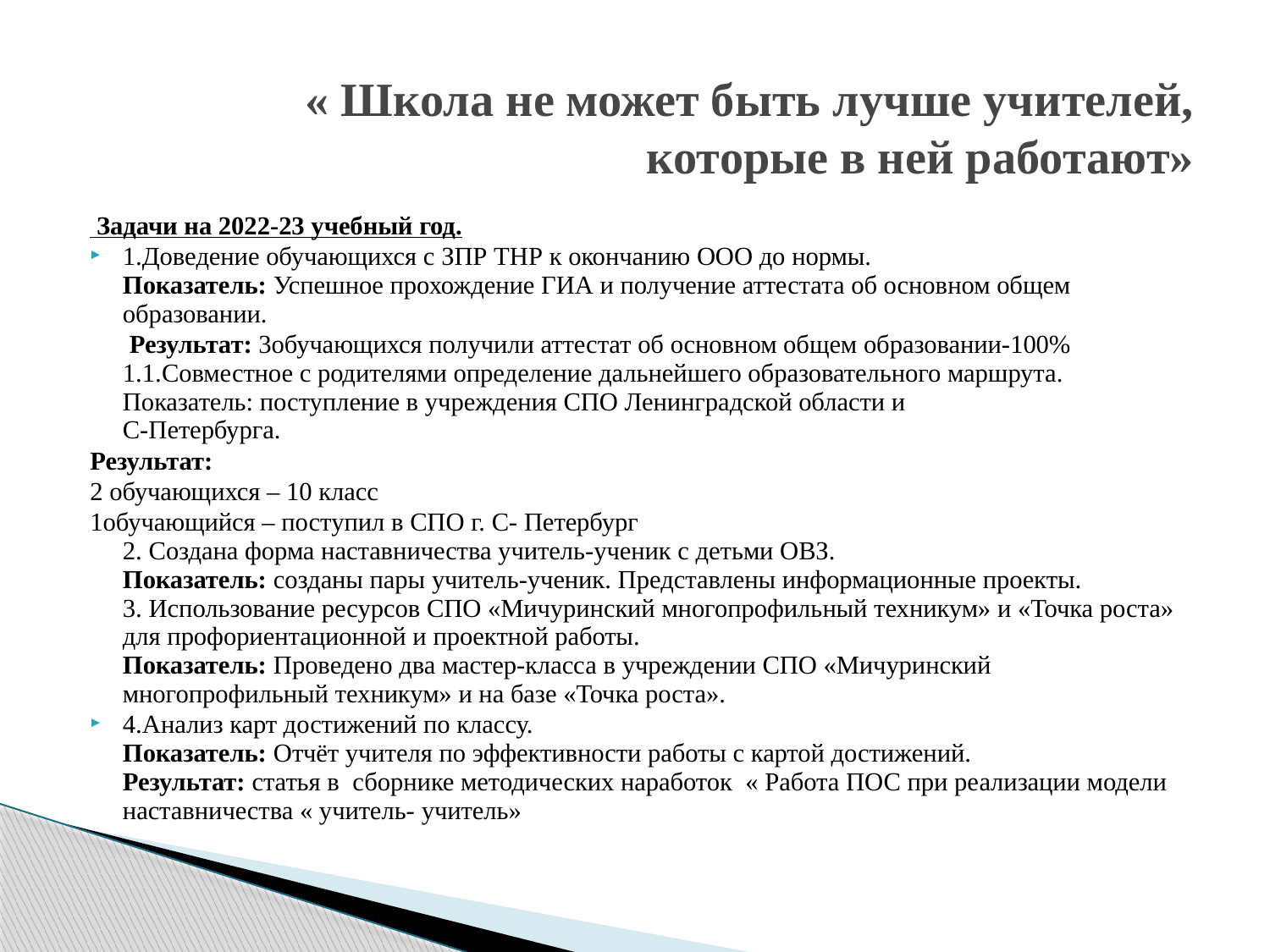

# « Школа не может быть лучше учителей, которые в ней работают»
 Задачи на 2022-23 учебный год.
1.Доведение обучающихся с ЗПР ТНР к окончанию ООО до нормы.
Показатель: Успешное прохождение ГИА и получение аттестата об основном общем образовании.
      Результат: 3обучающихся получили аттестат об основном общем образовании-100%
1.1.Совместное с родителями определение дальнейшего образовательного маршрута.
Показатель: поступление в учреждения СПО Ленинградской области и
С-Петербурга.
Результат:
2 обучающихся – 10 класс
1обучающийся – поступил в СПО г. С- Петербург
2. Создана форма наставничества учитель-ученик с детьми ОВЗ.
Показатель: созданы пары учитель-ученик. Представлены информационные проекты.
3. Использование ресурсов СПО «Мичуринский многопрофильный техникум» и «Точка роста» для профориентационной и проектной работы.
Показатель: Проведено два мастер-класса в учреждении СПО «Мичуринский  многопрофильный техникум» и на базе «Точка роста».
4.Анализ карт достижений по классу.
Показатель: Отчёт учителя по эффективности работы с картой достижений.
Результат: статья в  сборнике методических наработок  « Работа ПОС при реализации модели наставничества « учитель- учитель»